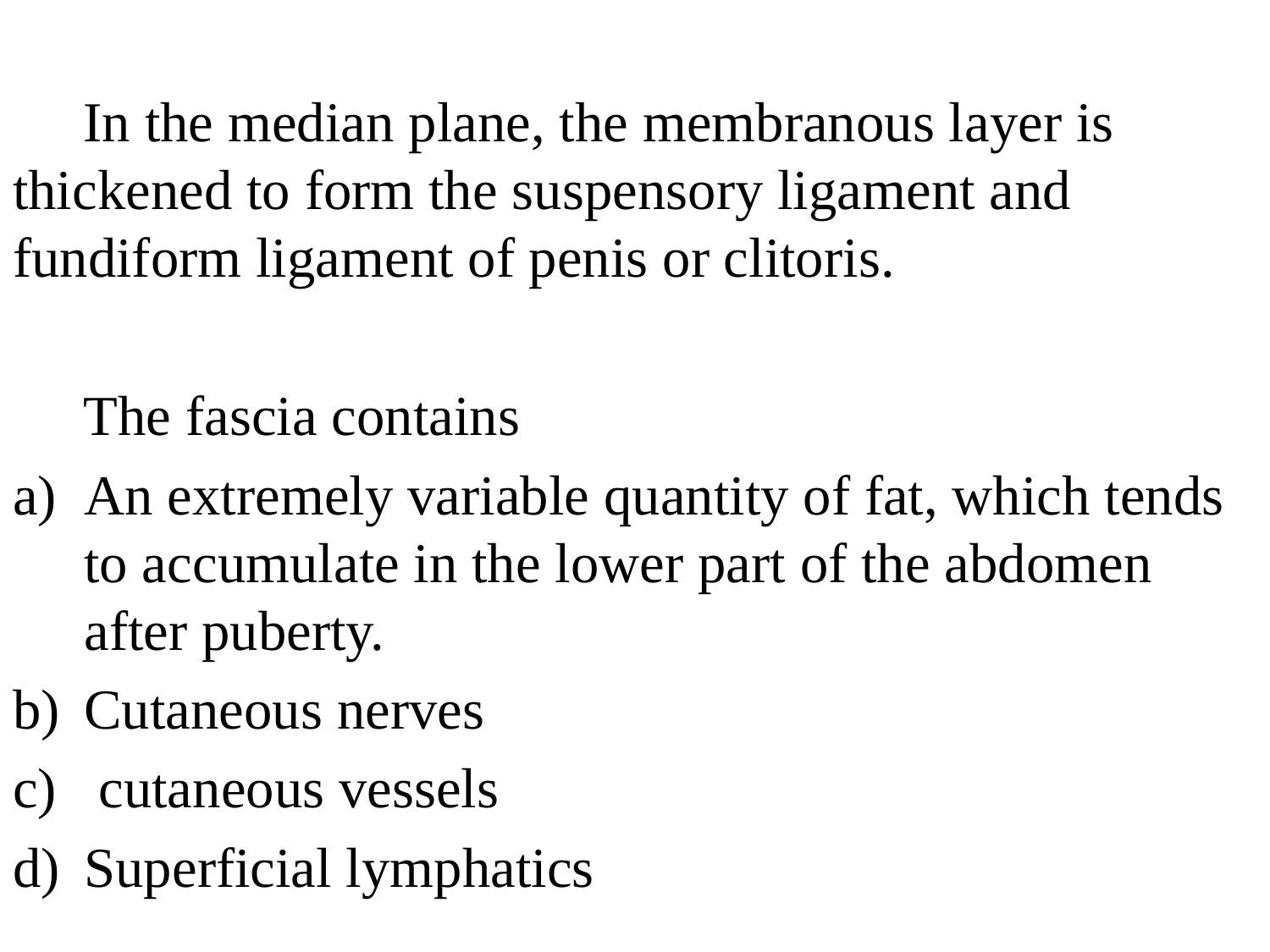

In the median plane, the membranous layer is thickened to form the suspensory ligament and fundiform ligament of penis or clitoris.

     The fascia contains
An extremely variable quantity of fat, which tends to accumulate in the lower part of the abdomen after puberty.
Cutaneous nerves
 cutaneous vessels
Superficial lymphatics